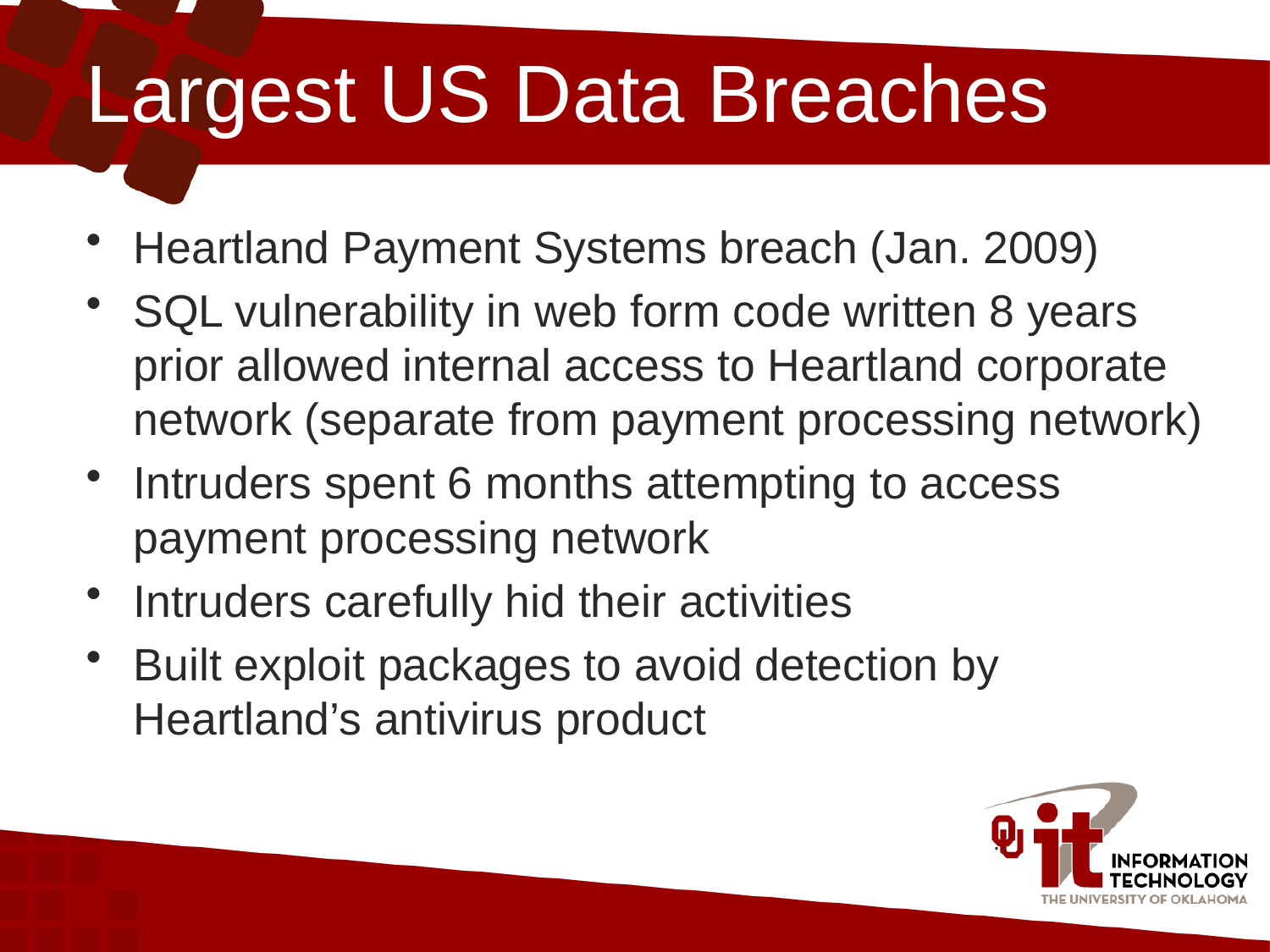

# Largest US Data Breaches
Heartland Payment Systems breach (Jan. 2009)
SQL vulnerability in web form code written 8 years prior allowed internal access to Heartland corporate network (separate from payment processing network)
Intruders spent 6 months attempting to access payment processing network
Intruders carefully hid their activities
Built exploit packages to avoid detection by Heartland’s antivirus product